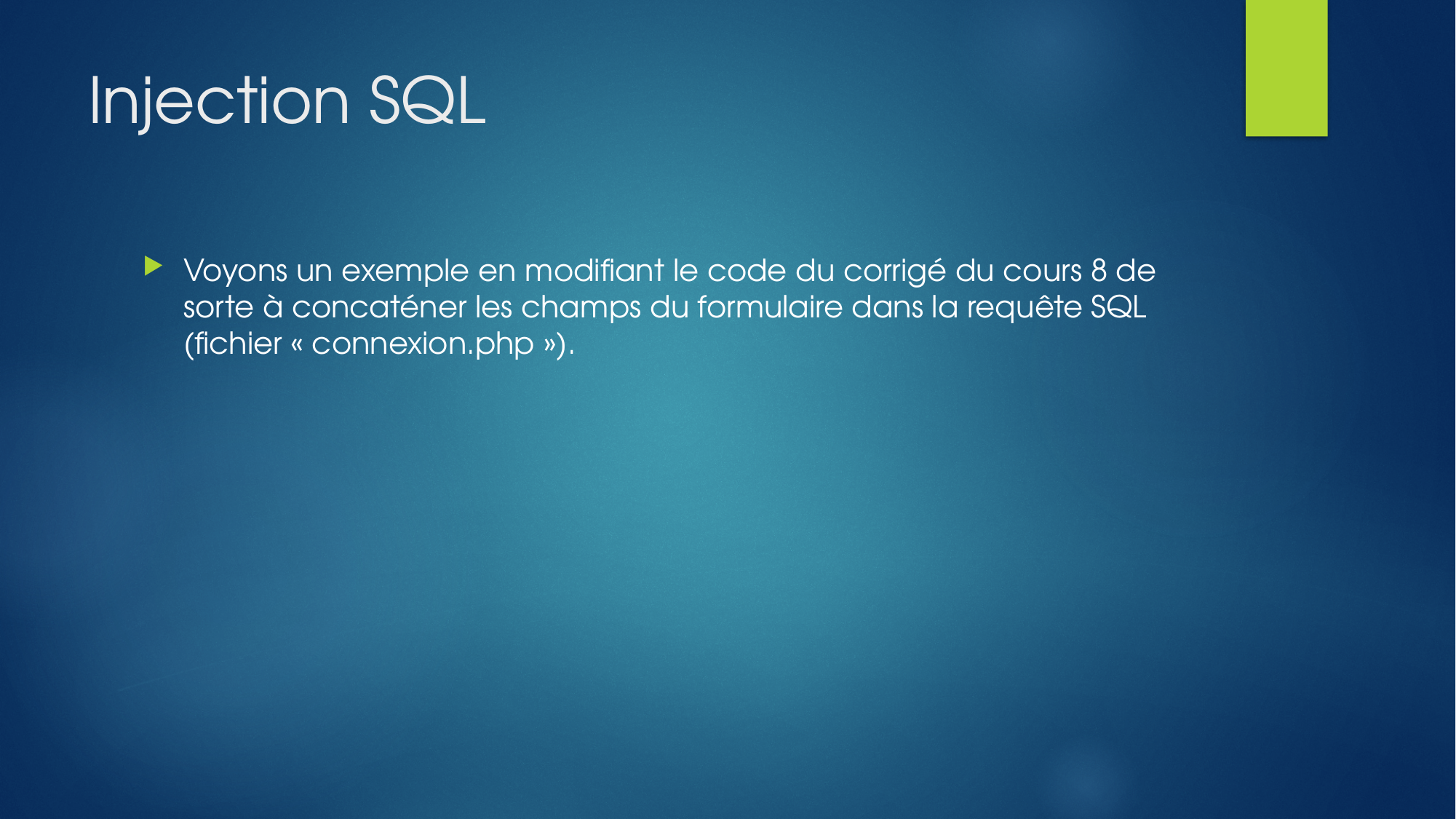

# Injection SQL
Voyons un exemple en modifiant le code du corrigé du cours 8 de sorte à concaténer les champs du formulaire dans la requête SQL (fichier « connexion.php »).